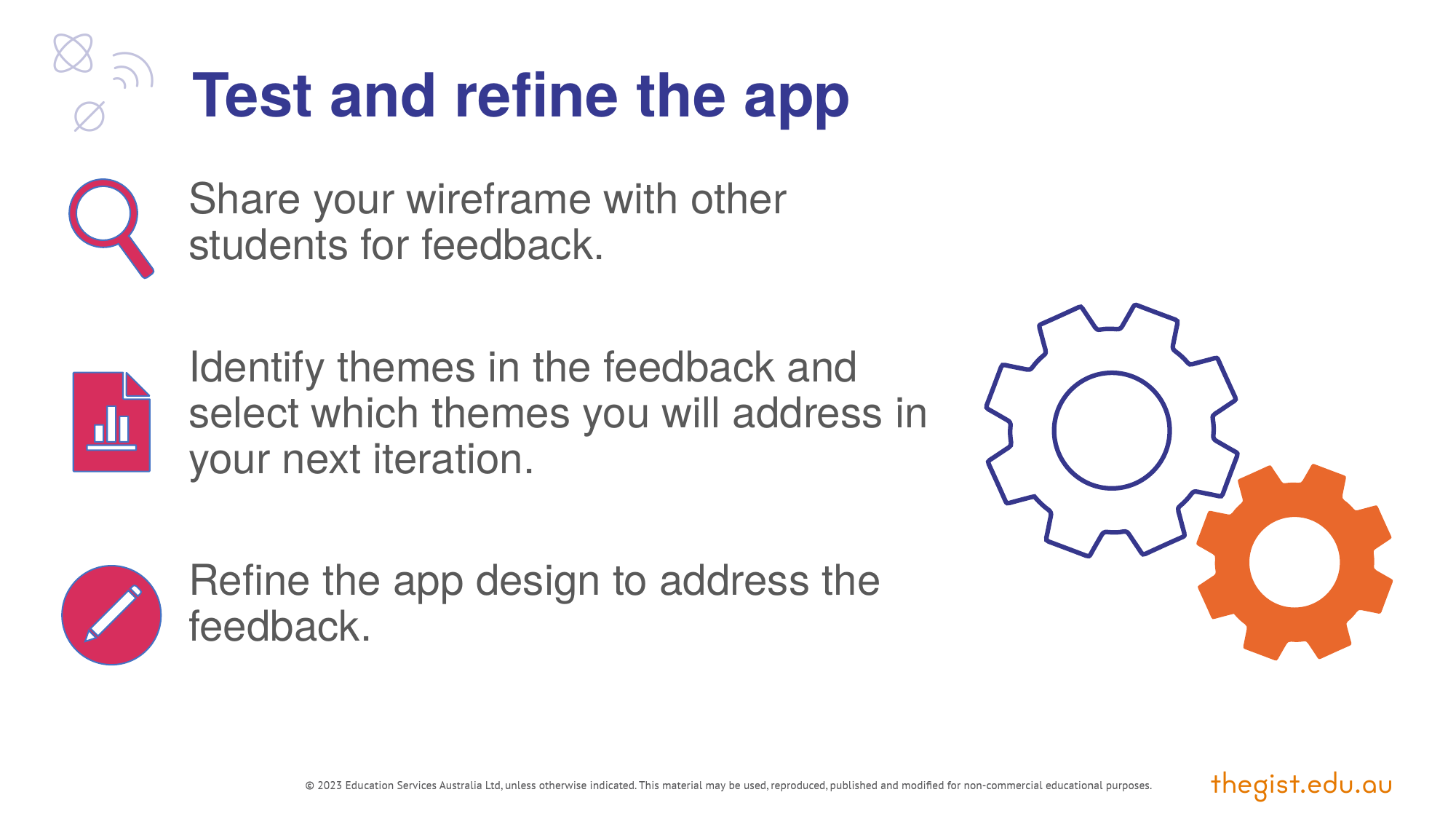

Test and refine the app
Share your wireframe with other students for feedback.

Identify themes in the feedback and select which themes you will address in your next iteration.

Refine the app design to address the feedback.